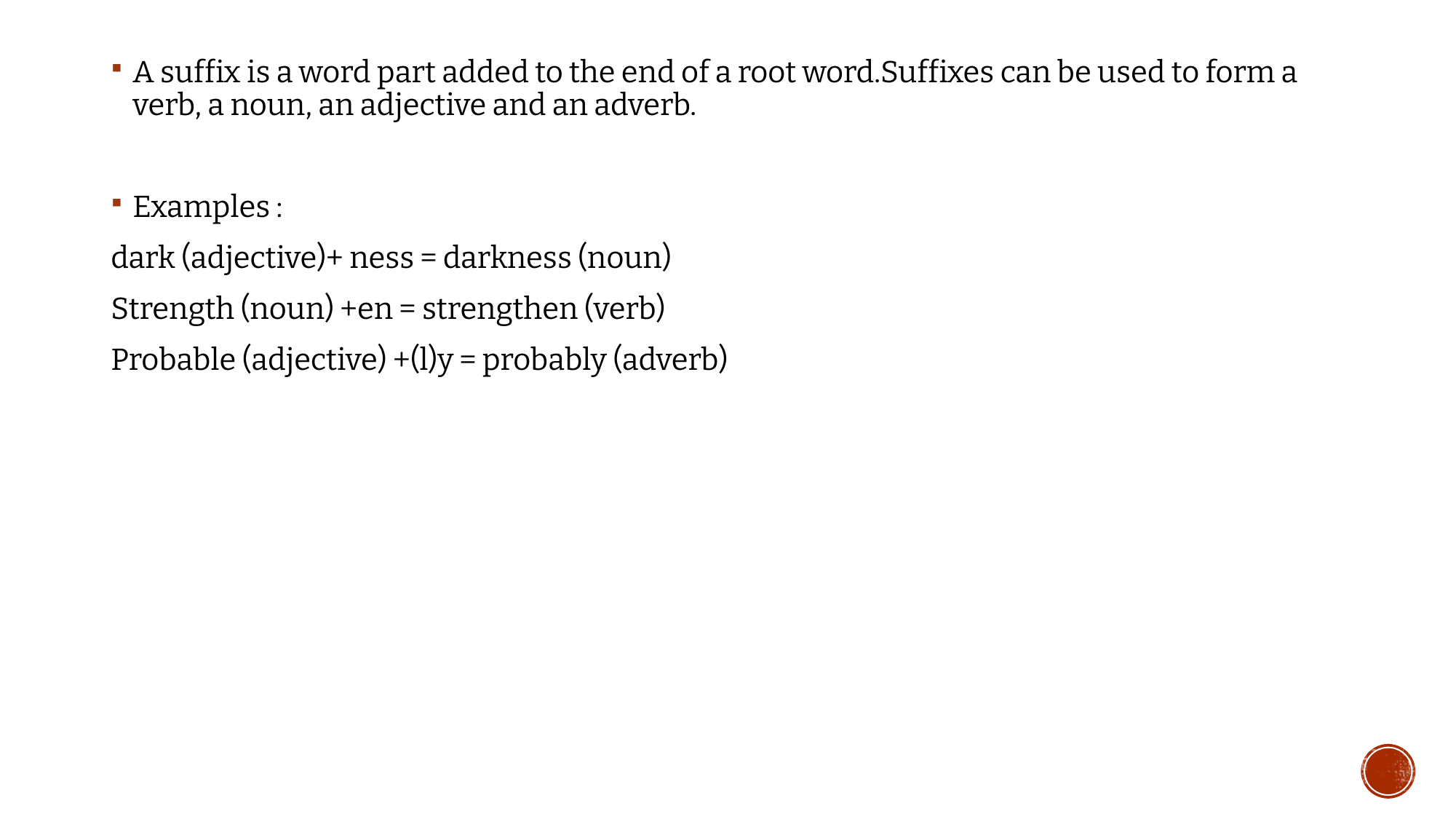

A suffix is a word part added to the end of a root word.Suffixes can be used to form a verb, a noun, an adjective and an adverb.

Examples :
dark (adjective)+ ness = darkness (noun)
Strength (noun) +en = strengthen (verb)
Probable (adjective) +(l)y = probably (adverb)